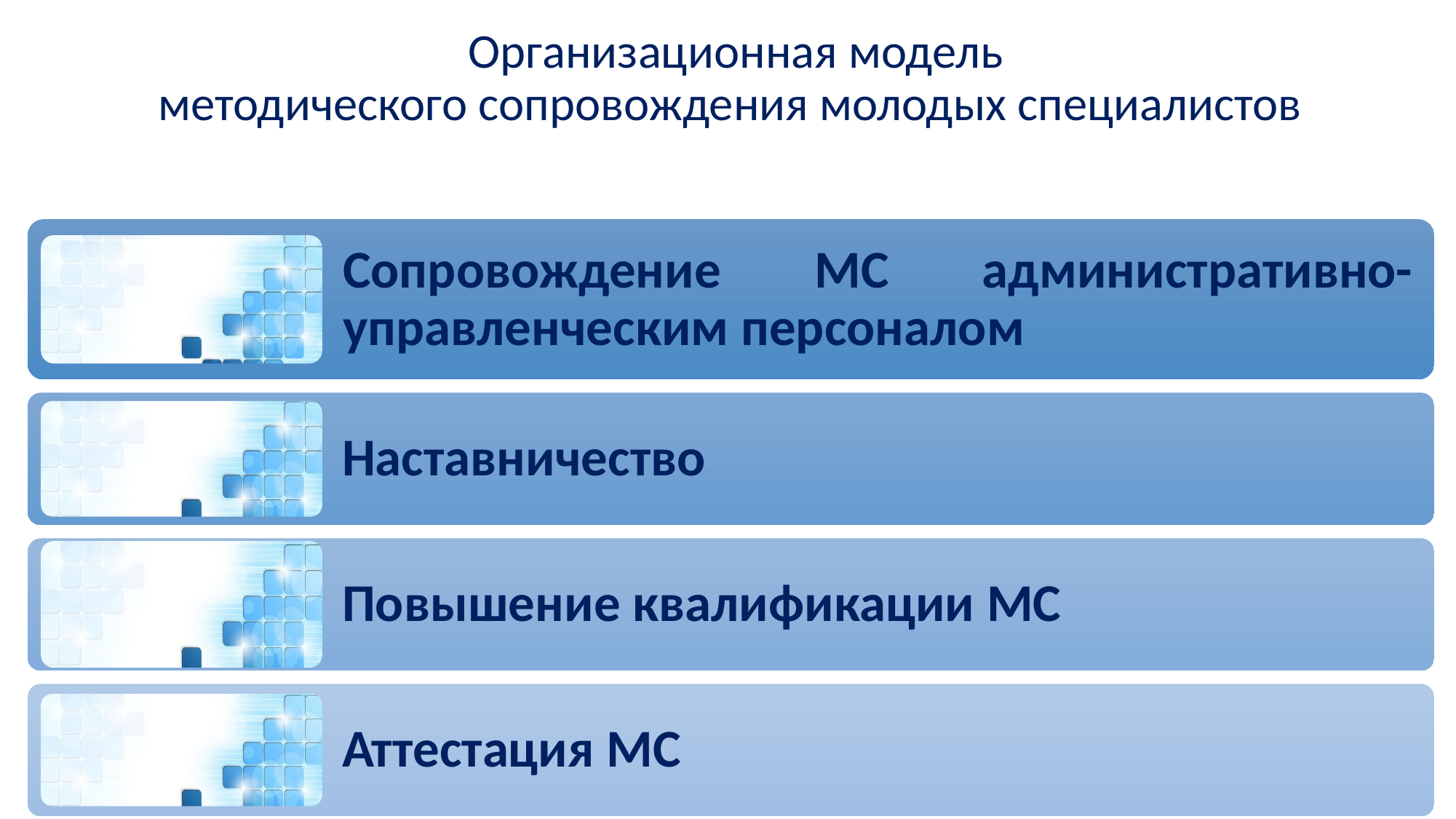

# Организационная модель методического сопровождения молодых специалистов
Сопровождение МС административно-управленческим персоналом
Наставничество
Повышение квалификации МС
Аттестация МС